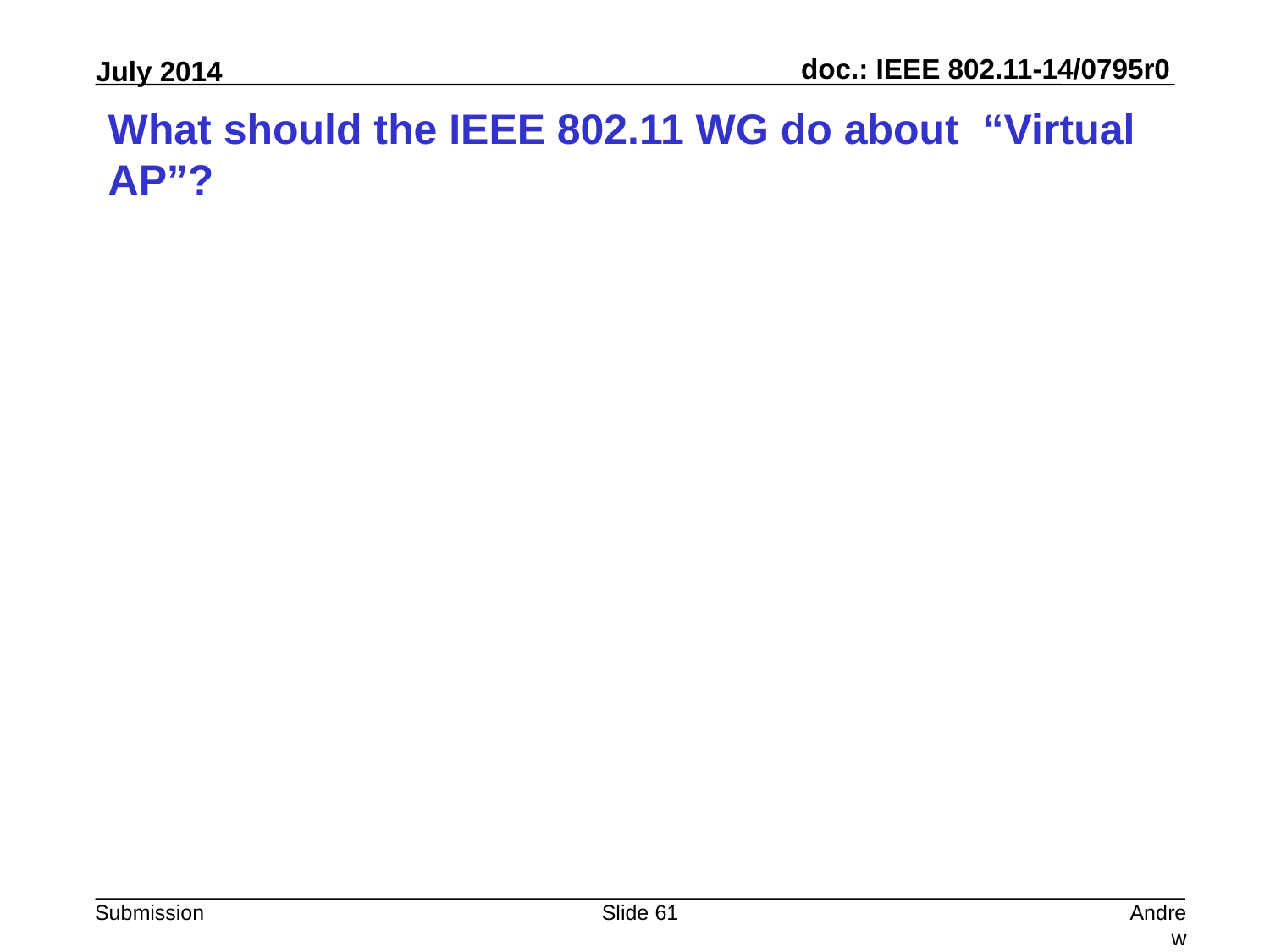

# What should the IEEE 802.11 WG do about  “Virtual AP”?

Slide 61
Andrew Myles, Cisco